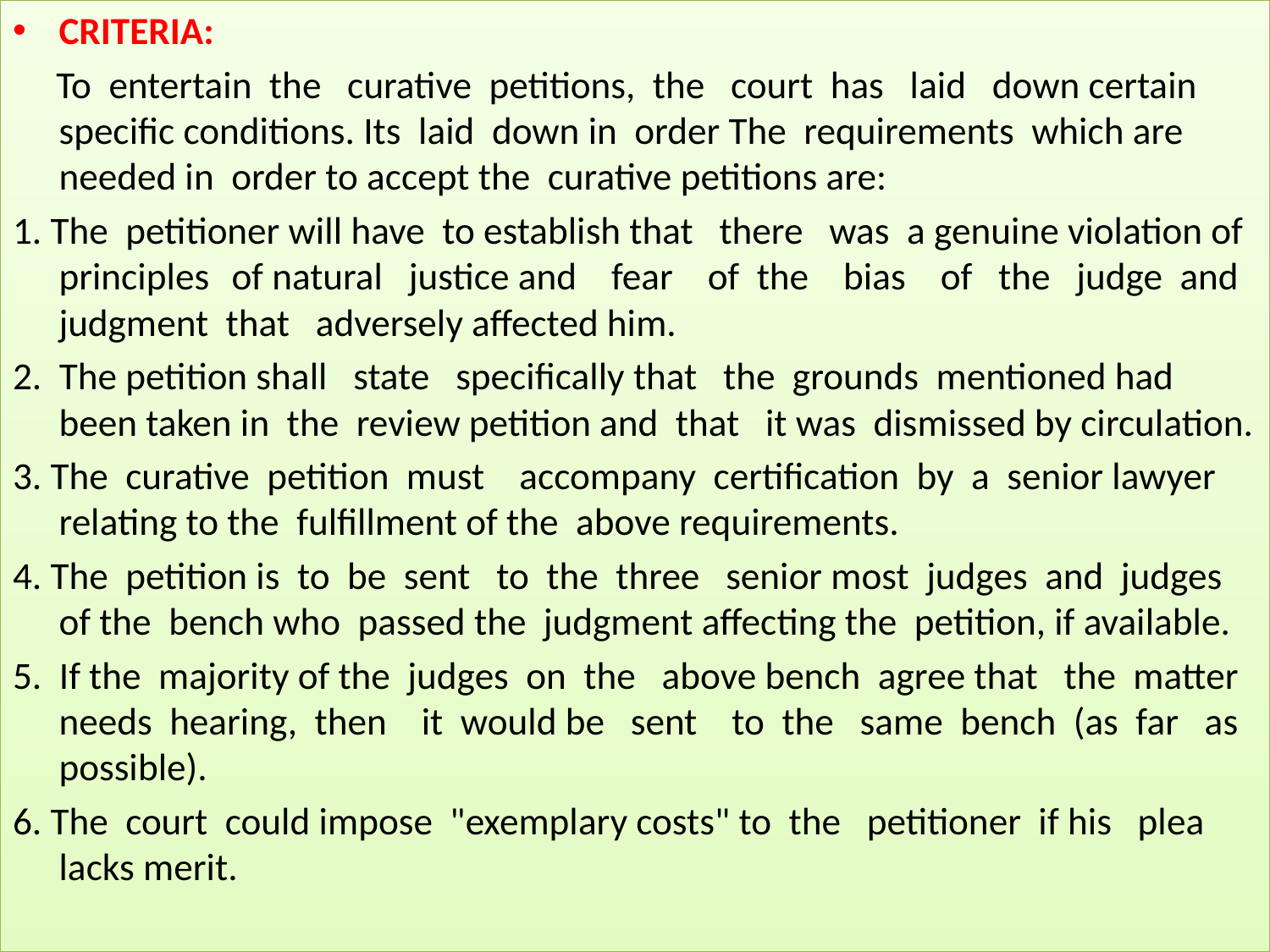

# 1
CRITERIA:
     To  entertain  the   curative  petitions,  the   court  has   laid   down certain  specific conditions. Its  laid  down in  order The  requirements  which are  needed in  order to accept the  curative petitions are:
1. The  petitioner will have  to establish that   there   was  a genuine violation of principles	of natural   justice and    fear    of  the    bias    of   the   judge  and judgment  that   adversely affected him.
2.  The petition shall   state   specifically that   the  grounds  mentioned had  been taken in  the  review petition and  that   it was  dismissed by circulation.
3. The  curative  petition  must    accompany  certification  by  a  senior lawyer relating to the  fulfillment of the  above requirements.
4. The  petition is  to  be  sent   to  the  three   senior most  judges  and  judges  of the  bench who  passed the  judgment affecting the  petition, if available.
5.  If the  majority of the  judges  on  the   above bench  agree that   the  matter needs  hearing,  then    it  would be   sent    to  the   same  bench  (as  far   as possible).
6. The  court  could impose  "exemplary costs" to  the   petitioner  if his   plea lacks merit.

Asim Kumar Saha, SRO -I